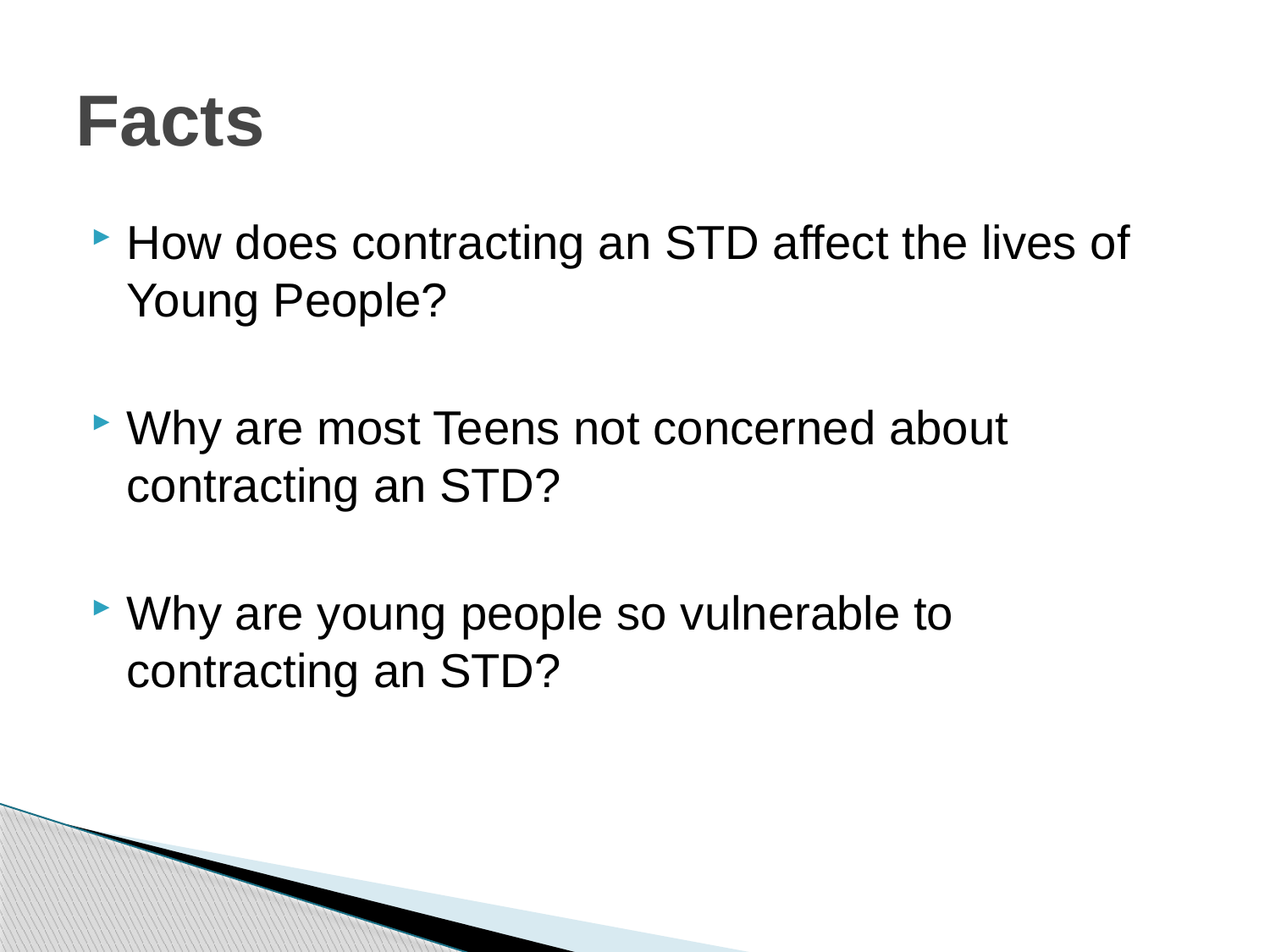

# Facts
How does contracting an STD affect the lives of  Young People?

Why are most Teens not concerned about contracting an STD?

Why are young people so vulnerable to contracting an STD?